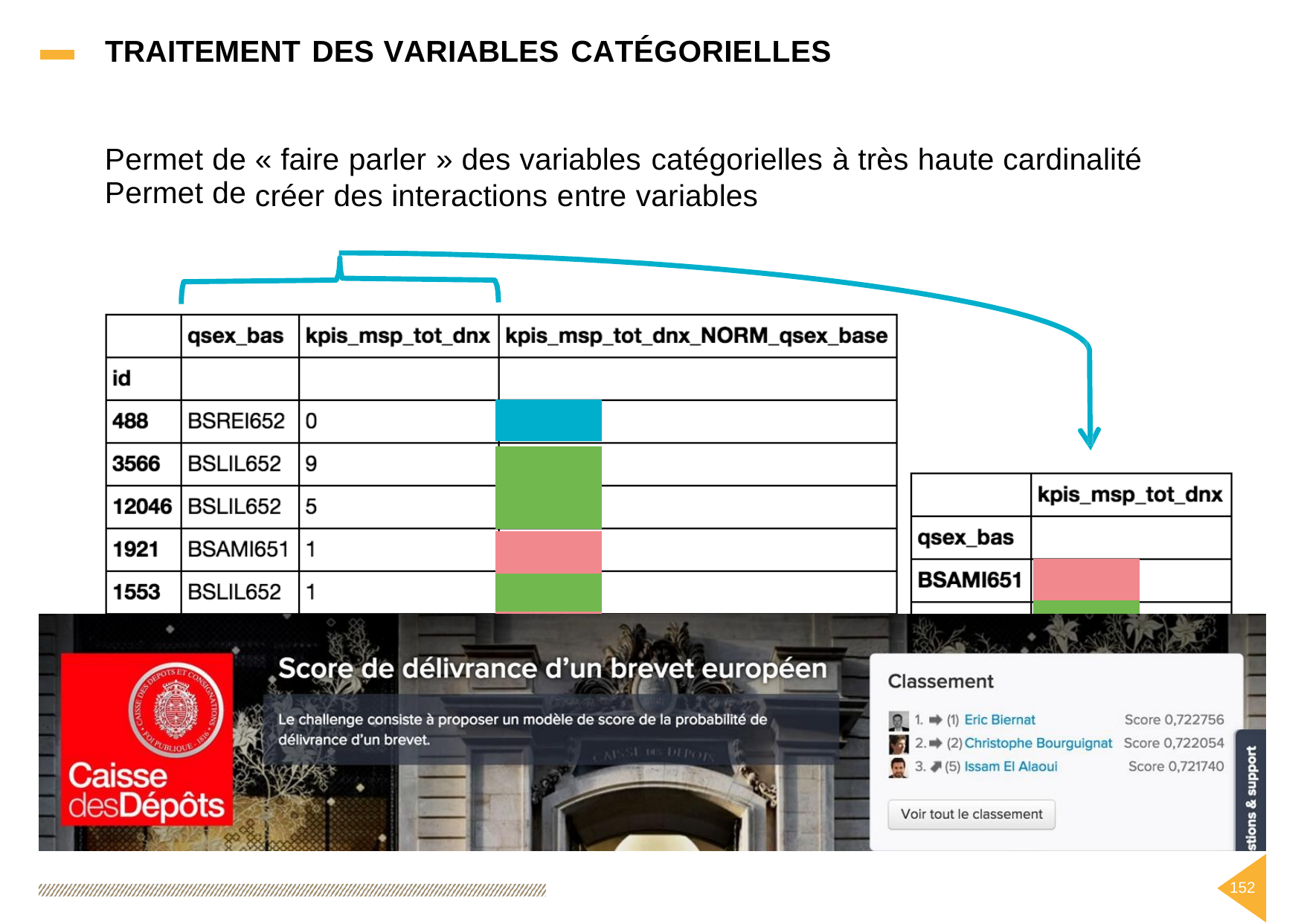

TRAITEMENT DES VARIABLES CATÉGORIELLES

Permet
Permet
de
de
« faire parler » des variables catégorielles
à
très
haute
cardinalité
créer
des
interactions
entre
variables

152